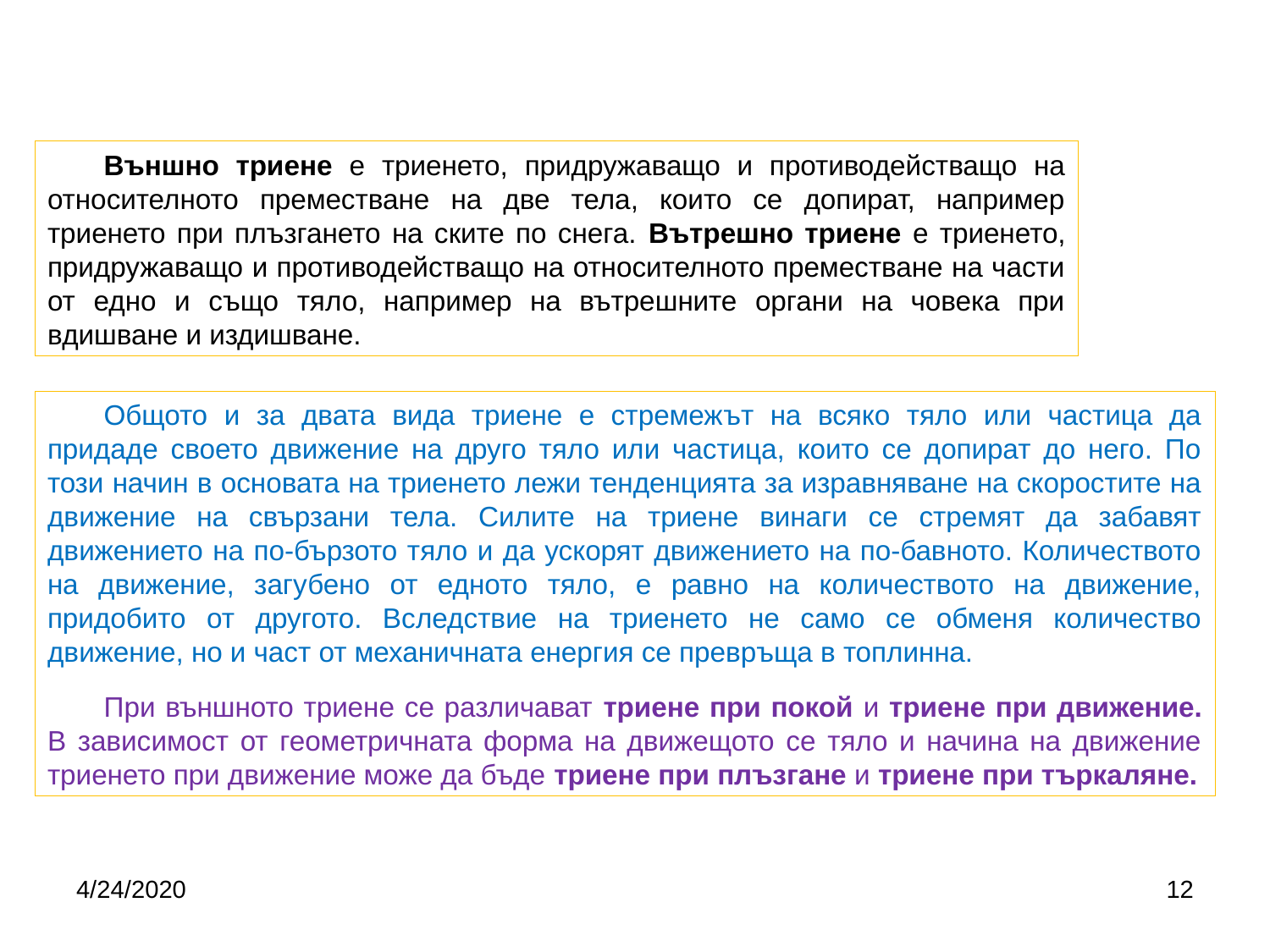

Външно триене е триенето, придружаващо и противодействащо на относителното преместване на две тела, които се допират, например триенето при плъзгането на ските по снега. Вътрешно триене е триенето, придружаващо и противодействащо на относителното преместване на части от едно и също тяло, например на вътрешните органи на човека при вдишване и издишване.
Общото и за двата вида триене е стремежът на всяко тяло или частица да придаде своето движение на друго тяло или частица, които се допират до него. По този начин в основата на триенето лежи тенденцията за изравняване на скоростите на движение на свързани тела. Силите на триене винаги се стремят да забавят движението на по-бързото тяло и да ускорят движението на по-бавното. Количеството на движение, загубено от едното тяло, е равно на количеството на движение, придобито от другото. Вследствие на триенето не само се обменя количество движение, но и част от механичната енергия се превръща в топлинна.
При външното триене се различават триене при покой и триене при движение. В зависимост от геометричната форма на движещото се тяло и начина на движение триенето при движение може да бъде триене при плъзгане и триене при търкаляне.
4/24/2020
12